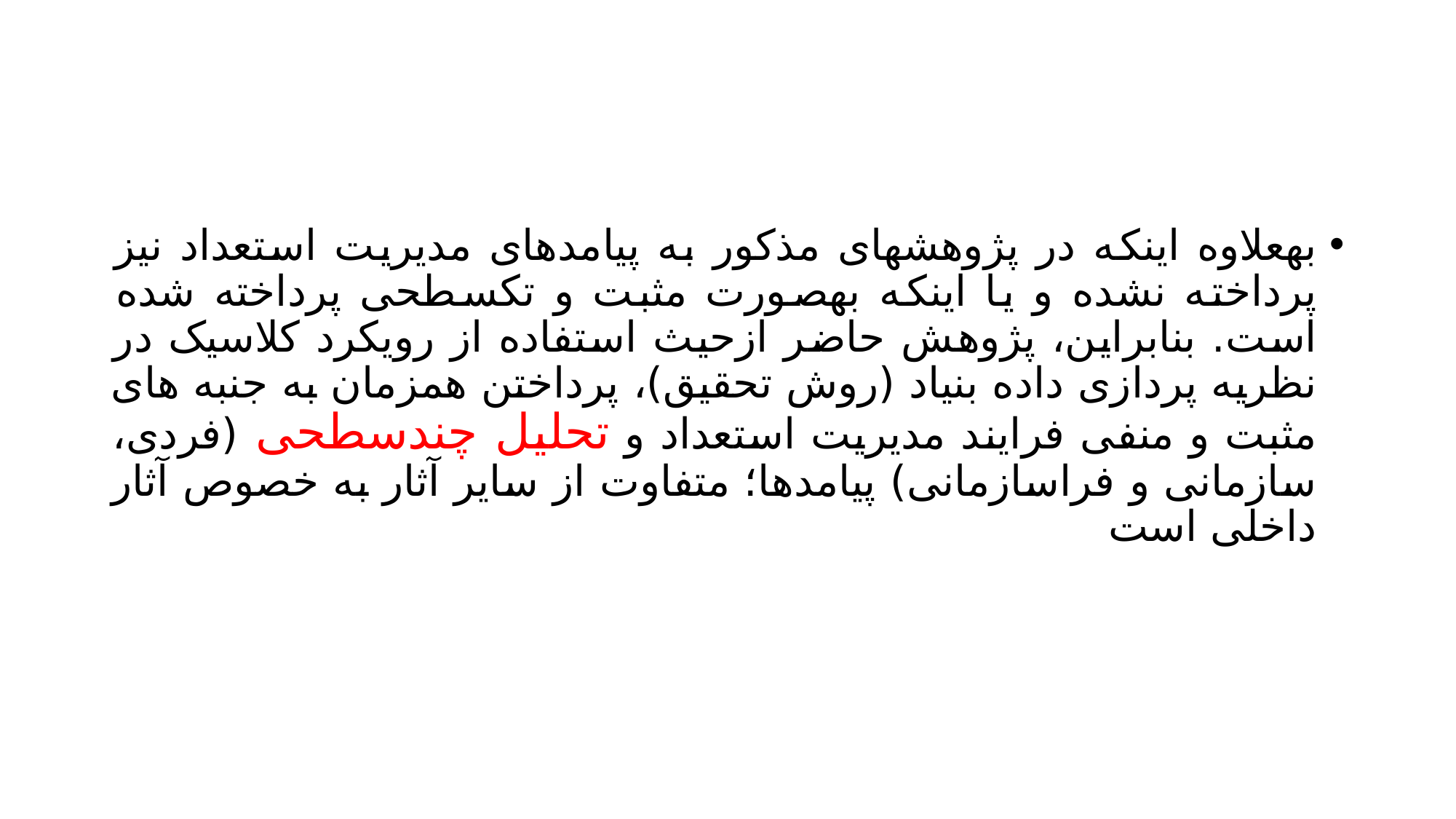

#
بهعلاوه اینکه در پژوهشهای مذکور به پیامدهای مدیریت استعداد نیز پرداخته نشده و یا اینکه بهصورت مثبت و تکسطحی پرداخته شده است. بنابراین، پژوهش حاضر ازحیث استفاده از رویکرد کلاسیک در نظریه پردازی داده بنیاد (روش تحقیق)، پرداختن همزمان به جنبه های مثبت و منفی فرایند مدیریت استعداد و تحلیل چندسطحی (فردی، سازمانی و فراسازمانی) پیامدها؛ متفاوت از سایر آثار به خصوص آثار داخلی است